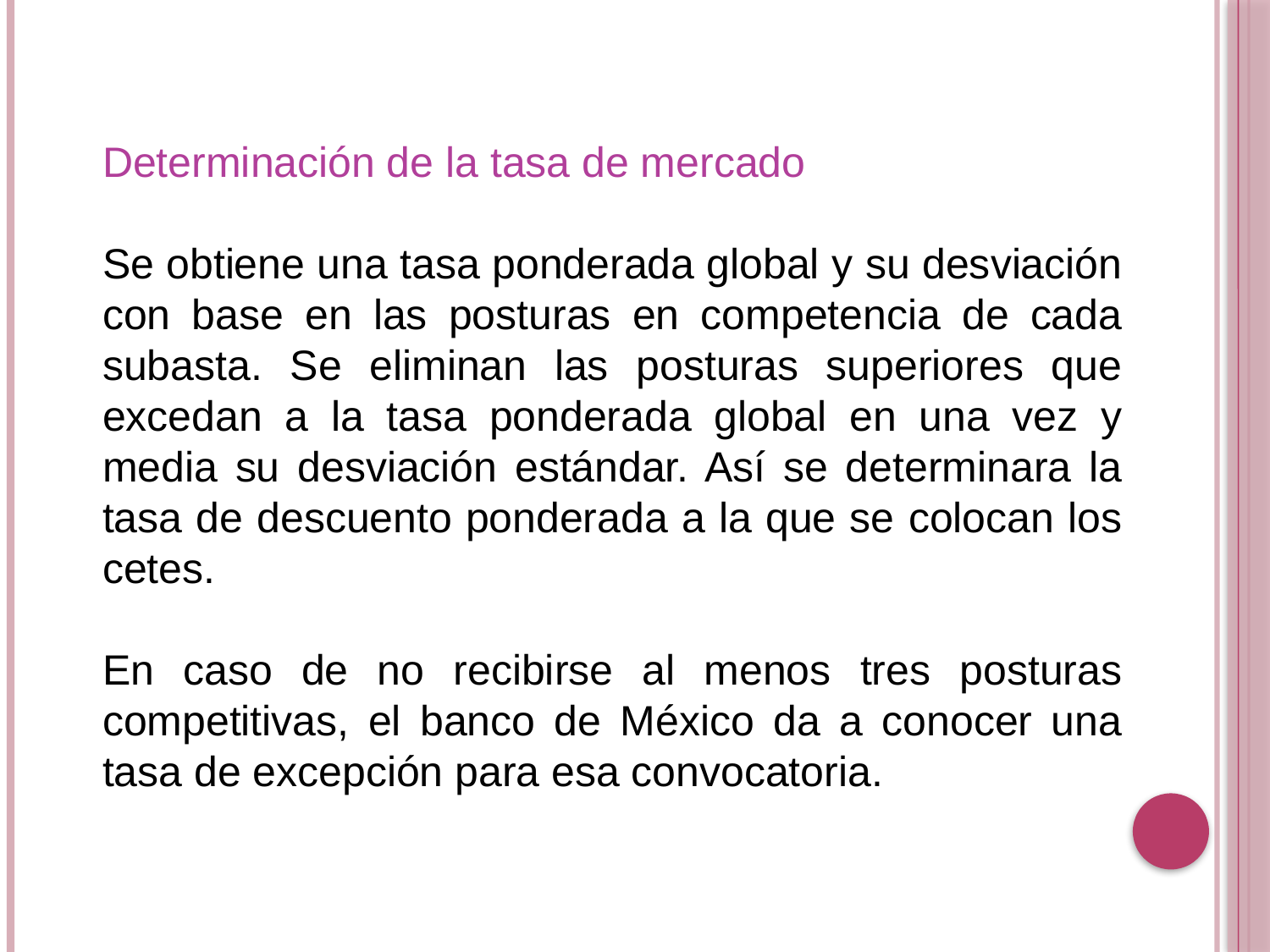

Determinación de la tasa de mercado

Se obtiene una tasa ponderada global y su desviación con base en las posturas en competencia de cada subasta. Se eliminan las posturas superiores que excedan a la tasa ponderada global en una vez y media su desviación estándar. Así se determinara la tasa de descuento ponderada a la que se colocan los cetes.

En caso de no recibirse al menos tres posturas competitivas, el banco de México da a conocer una tasa de excepción para esa convocatoria.